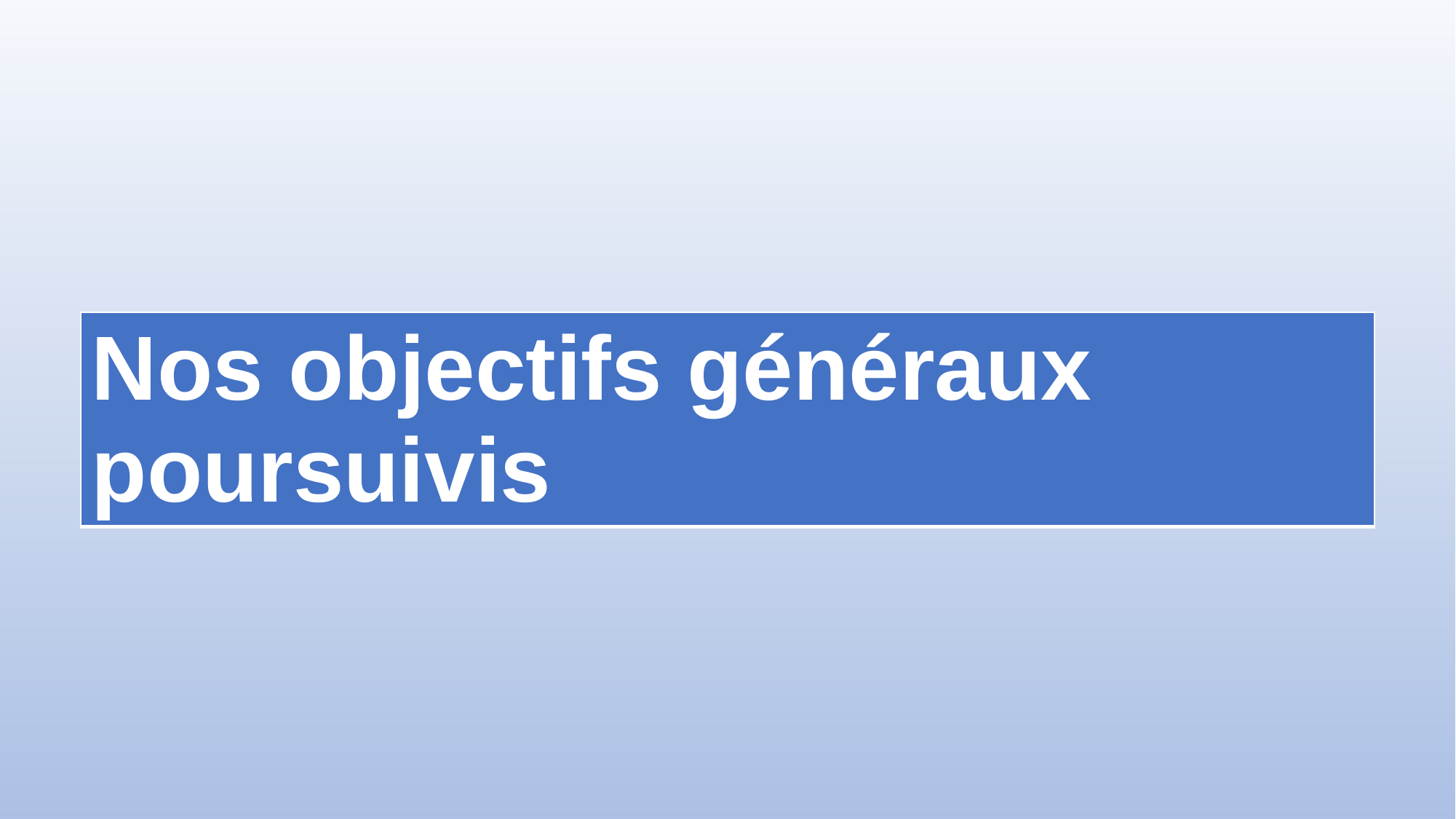

| Nos objectifs généraux poursuivis |
| --- |